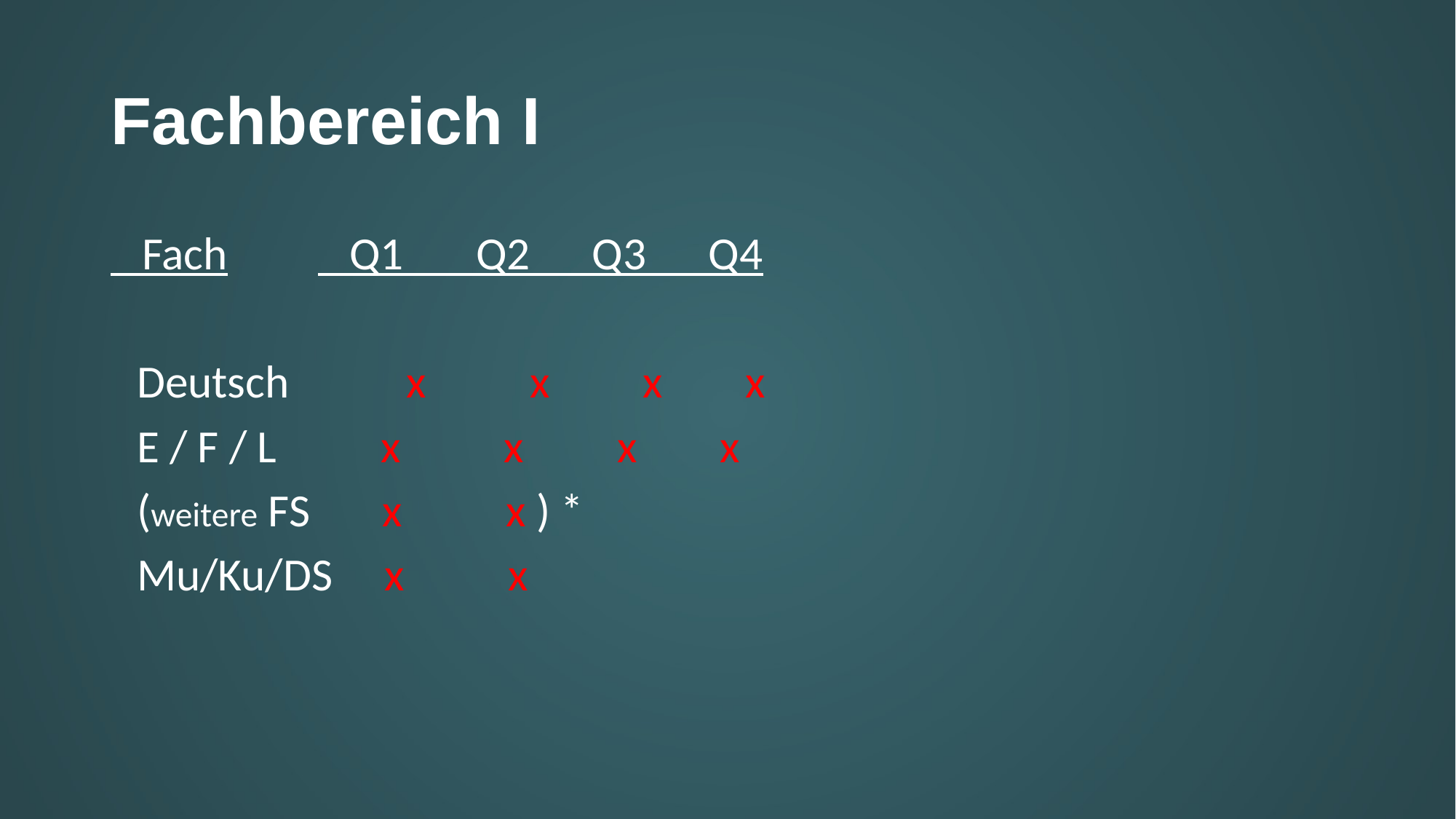

# Fachbereich I
   Fach	   Q1       Q2      Q3      Q4

 	Deutsch	      x          x         x        x
 	E / F / L          x          x         x        x
	(weitere FS       x          x ) *
	Mu/Ku/DS     x          x